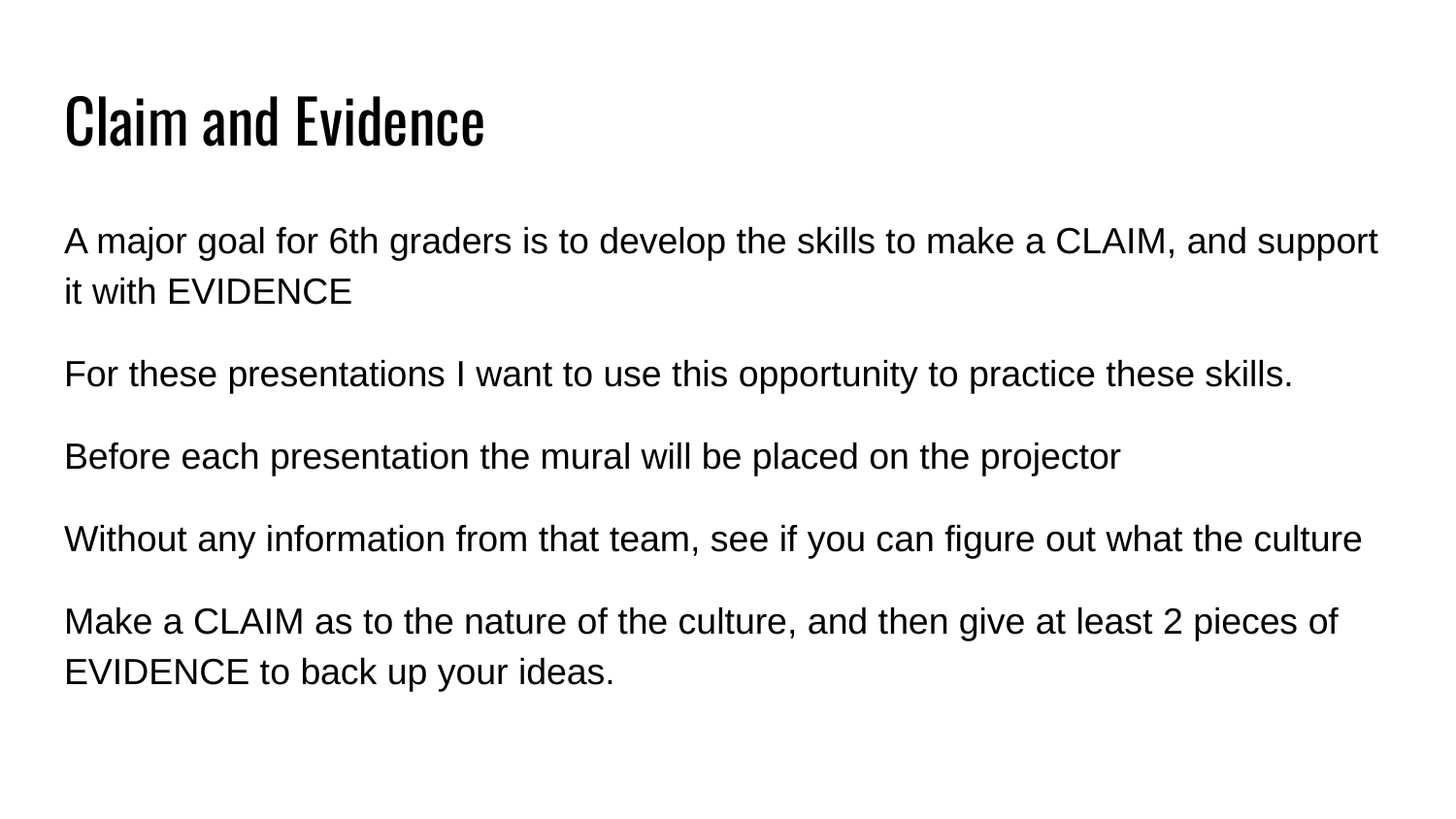

# Claim and Evidence
A major goal for 6th graders is to develop the skills to make a CLAIM, and support it with EVIDENCE
For these presentations I want to use this opportunity to practice these skills.
Before each presentation the mural will be placed on the projector
Without any information from that team, see if you can figure out what the culture
Make a CLAIM as to the nature of the culture, and then give at least 2 pieces of EVIDENCE to back up your ideas.